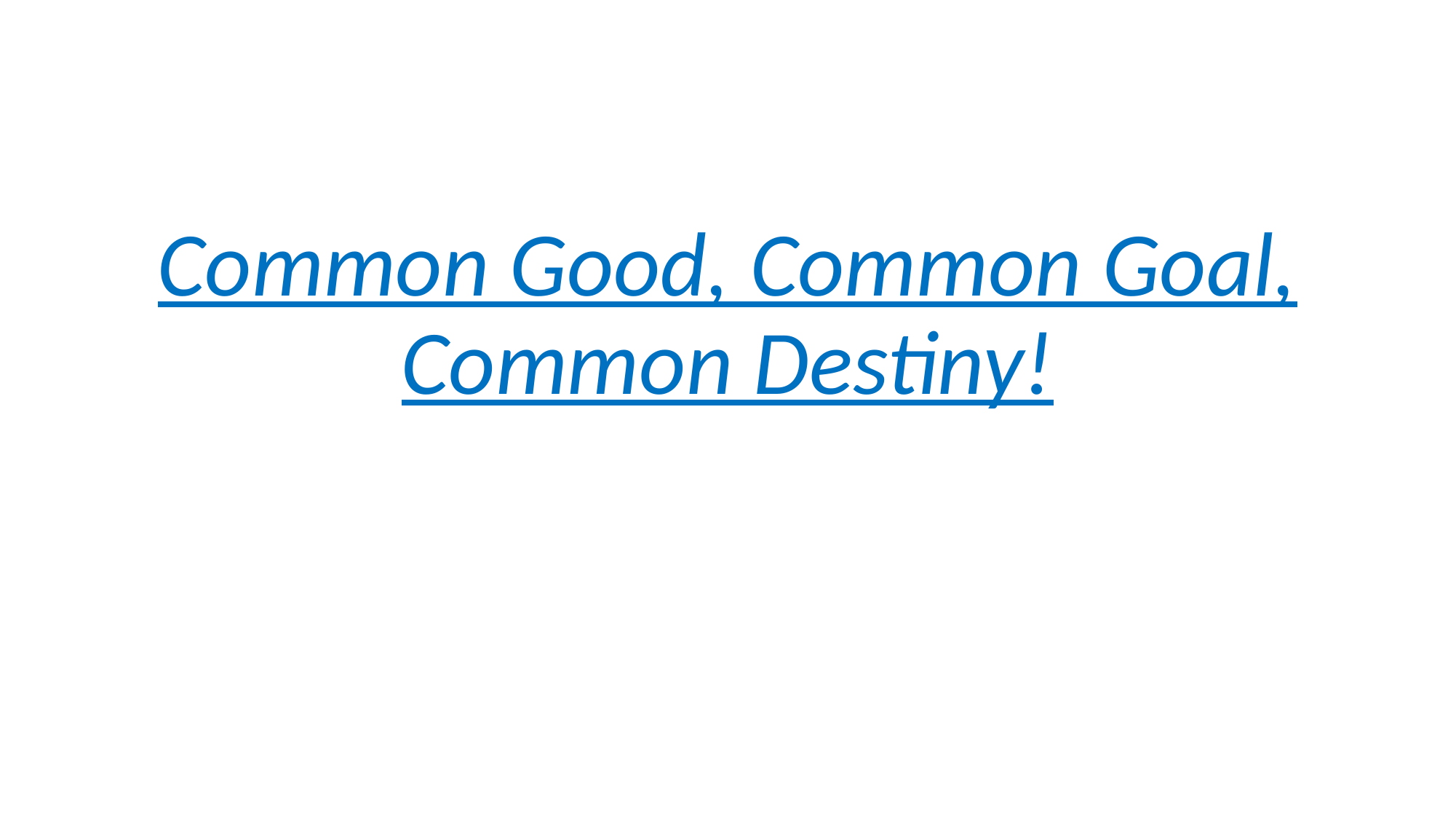

# Common Good, Common Goal, Common Destiny!